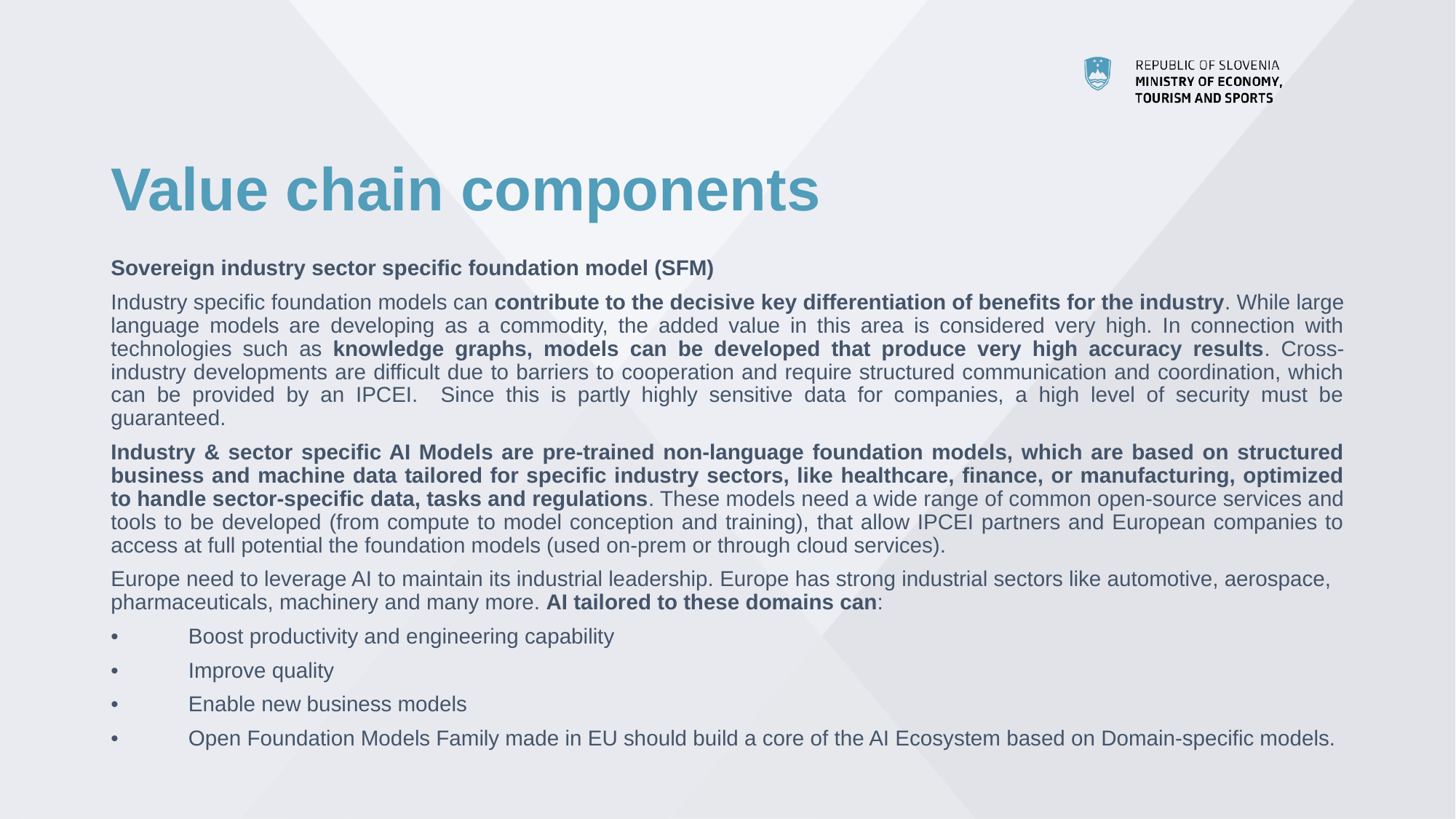

# Value chain components
Sovereign industry sector specific foundation model (SFM)
Industry specific foundation models can contribute to the decisive key differentiation of benefits for the industry. While large language models are developing as a commodity, the added value in this area is considered very high. In connection with technologies such as knowledge graphs, models can be developed that produce very high accuracy results. Cross-industry developments are difficult due to barriers to cooperation and require structured communication and coordination, which can be provided by an IPCEI.  Since this is partly highly sensitive data for companies, a high level of security must be guaranteed.
Industry & sector specific AI Models are pre-trained non-language foundation models, which are based on structured business and machine data tailored for specific industry sectors, like healthcare, finance, or manufacturing, optimized to handle sector-specific data, tasks and regulations. These models need a wide range of common open-source services and tools to be developed (from compute to model conception and training), that allow IPCEI partners and European companies to access at full potential the foundation models (used on-prem or through cloud services).
Europe need to leverage AI to maintain its industrial leadership. Europe has strong industrial sectors like automotive, aerospace, pharmaceuticals, machinery and many more. AI tailored to these domains can:
•	Boost productivity and engineering capability
•	Improve quality
•	Enable new business models
•	Open Foundation Models Family made in EU should build a core of the AI Ecosystem based on Domain-specific models.